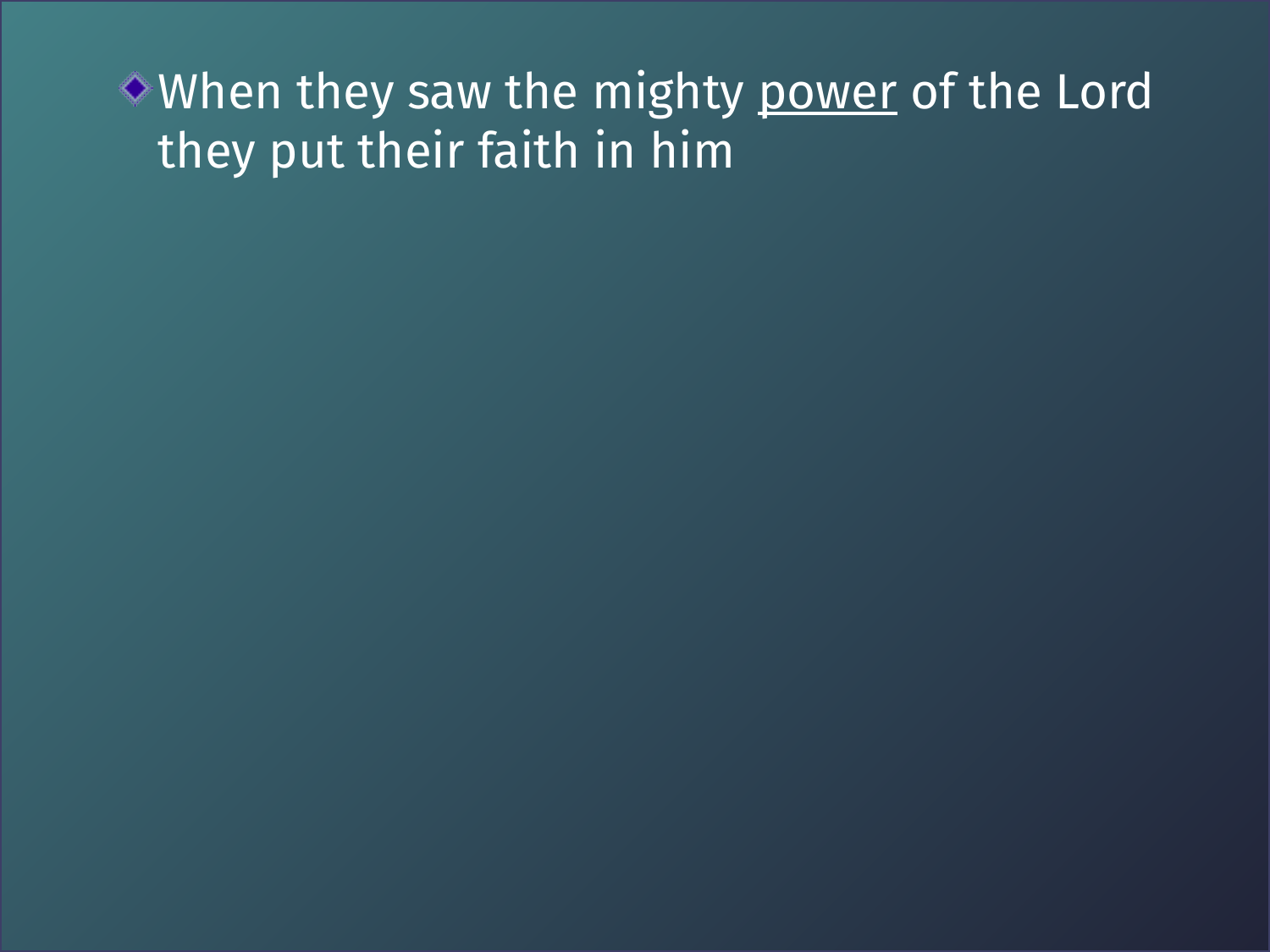

When they saw the mighty power of the Lord they put their faith in him